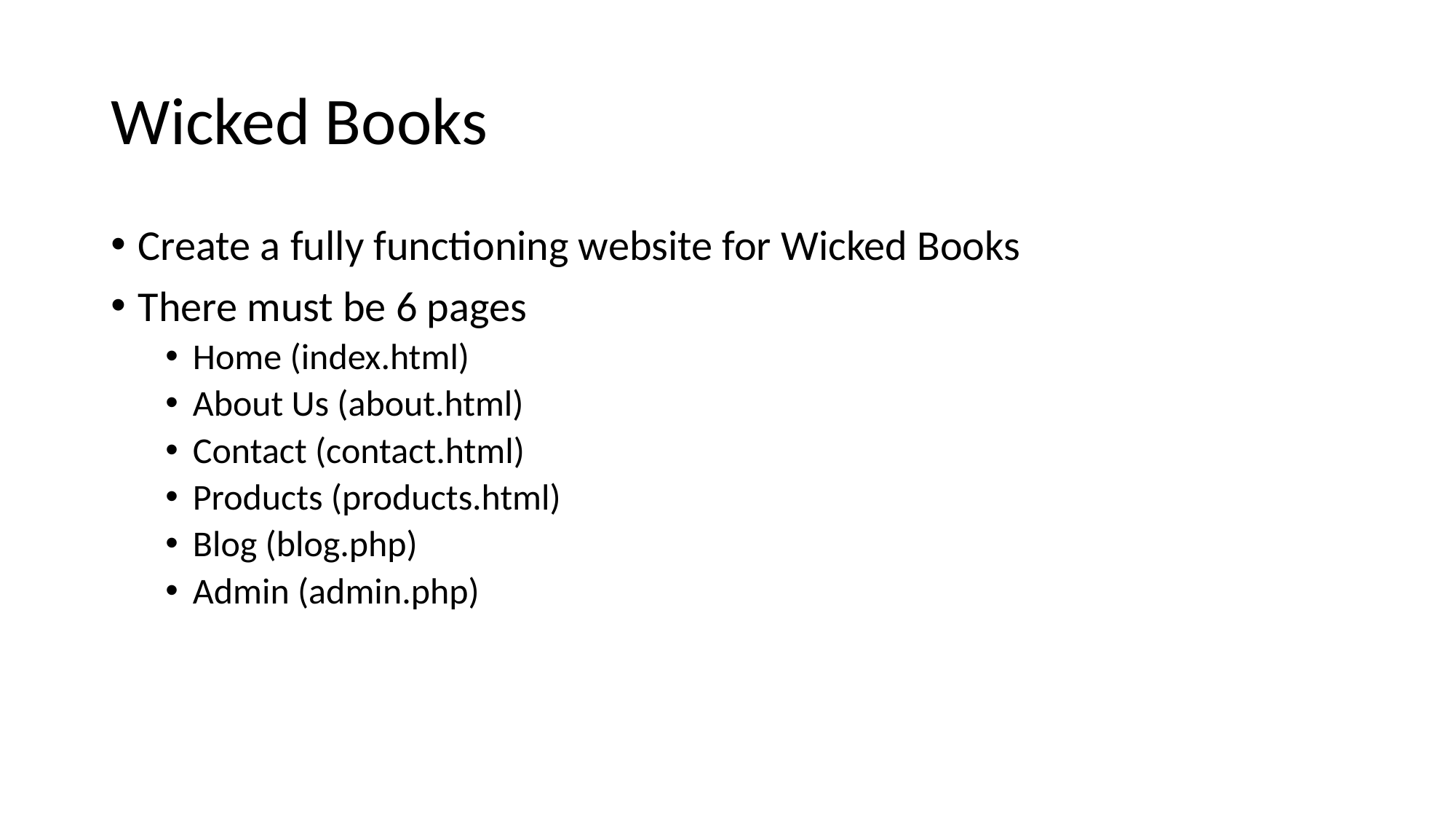

# Wicked Books
Create a fully functioning website for Wicked Books
There must be 6 pages
Home (index.html)
About Us (about.html)
Contact (contact.html)
Products (products.html)
Blog (blog.php)
Admin (admin.php)